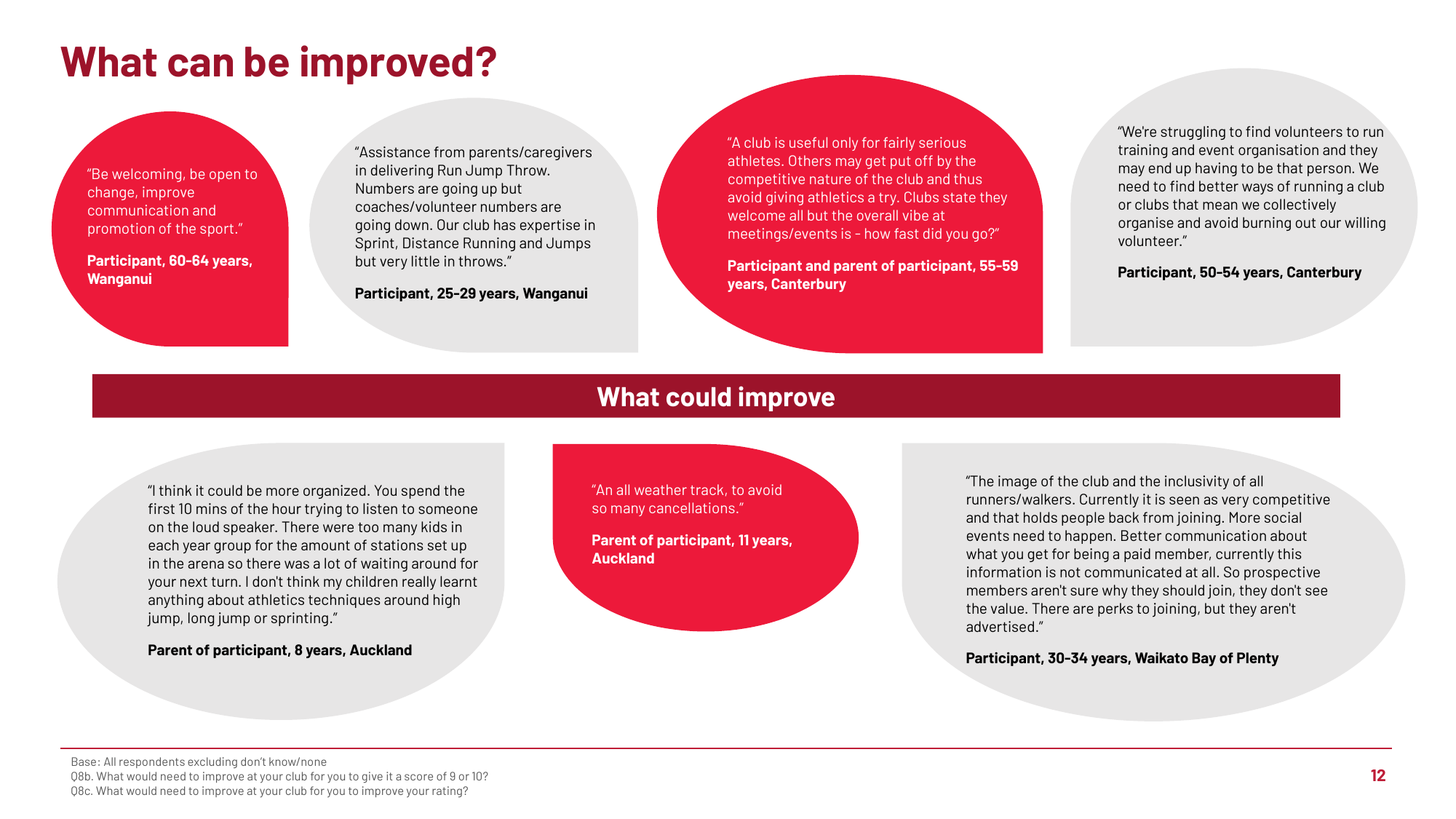

What can be improved?

“We're struggling to find volunteers to run training and event organisation and they may end up having to be that person. We need to find better ways of running a club or clubs that mean we collectively organise and avoid burning out our willing volunteer.”
Participant, 50-54 years, Canterbury

“A club is useful only for fairly serious athletes. Others may get put off by the competitive nature of the club and thus avoid giving athletics a try. Clubs state they welcome all but the overall vibe at meetings/events is - how fast did you go?”
Participant and parent of participant, 55-59 years, Canterbury

“Assistance from parents/caregivers in delivering Run Jump Throw. Numbers are going up but coaches/volunteer numbers are going down. Our club has expertise in Sprint, Distance Running and Jumps but very little in throws.”
Participant, 25-29 years, Wanganui

“Be welcoming, be open to change, improve communication and promotion of the sport.”
Participant, 60-64 years, Wanganui
What could improve

“I think it could be more organized. You spend the first 10 mins of the hour trying to listen to someone on the loud speaker. There were too many kids in each year group for the amount of stations set up in the arena so there was a lot of waiting around for your next turn. I don't think my children really learnt anything about athletics techniques around high jump, long jump or sprinting.”
Parent of participant, 8 years, Auckland

“The image of the club and the inclusivity of all runners/walkers. Currently it is seen as very competitive and that holds people back from joining. More social events need to happen. Better communication about what you get for being a paid member, currently this information is not communicated at all. So prospective members aren't sure why they should join, they don't see the value. There are perks to joining, but they aren't advertised.”
Participant, 30-34 years, Waikato Bay of Plenty

“An all weather track, to avoid so many cancellations.”
Parent of participant, 11 years, Auckland
Base: All respondents excluding don’t know/none
Q8b. What would need to improve at your club for you to give it a score of 9 or 10?
Q8c. What would need to improve at your club for you to improve your rating?